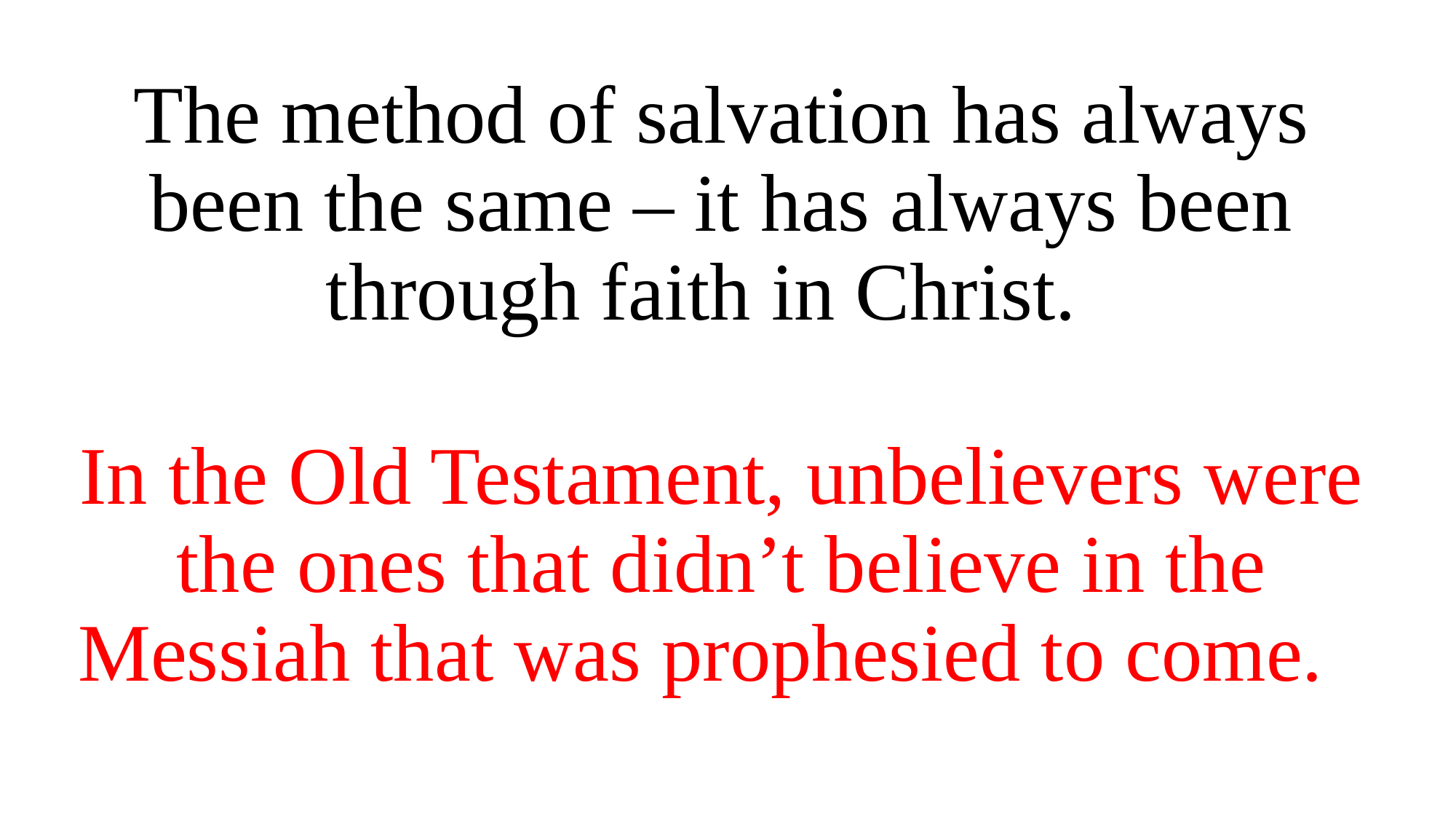

The method of salvation has always been the same – it has always been through faith in Christ.

In the Old Testament, unbelievers were the ones that didn’t believe in the Messiah that was prophesied to come.